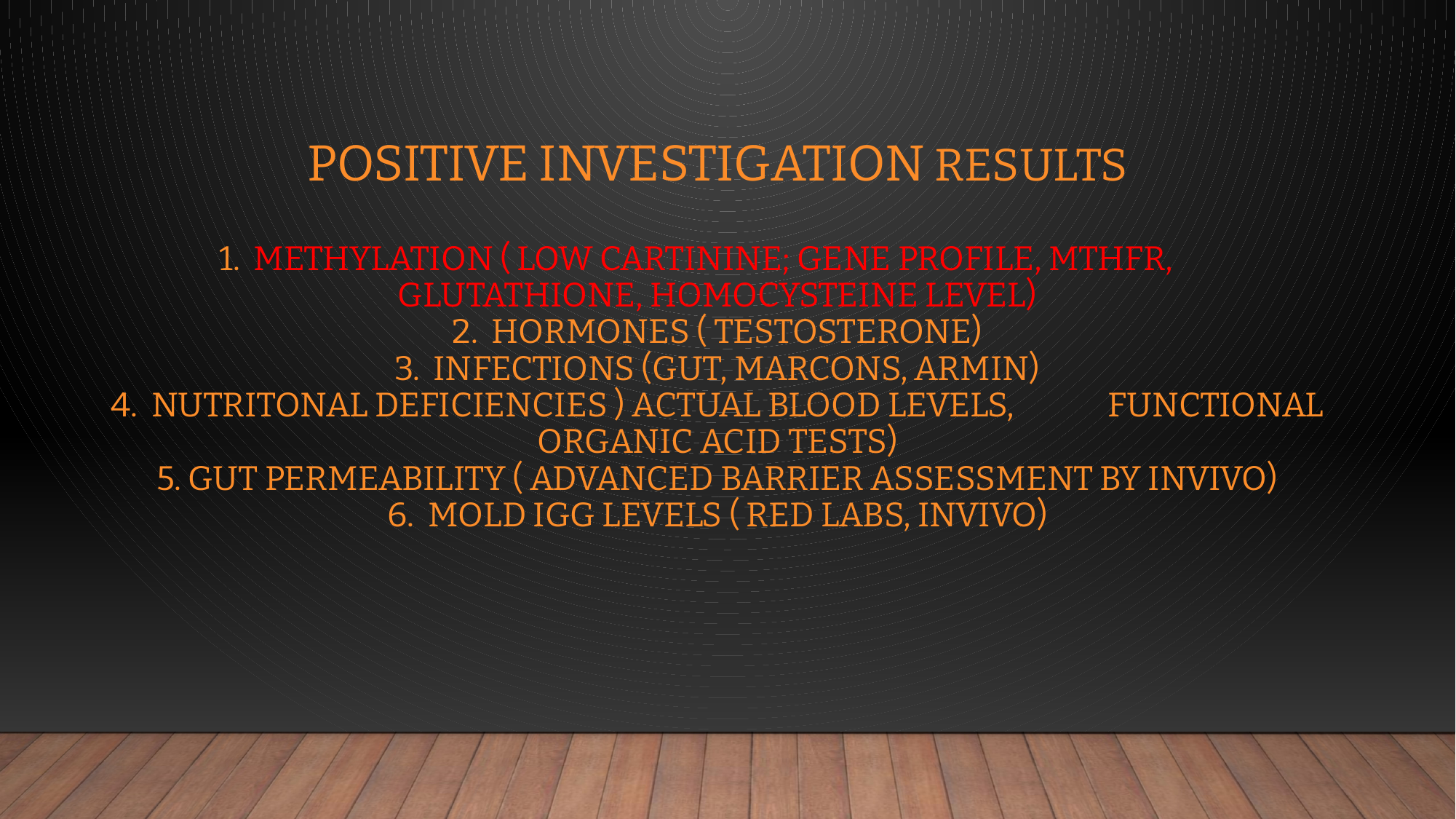

# POSITIVE Investigation results 1.  methylation ( LOW CARTININE; GENE PROFILE, MTHFR,  	glutathione, homocysteine LEVEL) 2.  HORMONES ( TESTOSTERONE) 3.  INFECTIONS (GUT, MARCONS, ARMIN) 4.  NUTRITONAL DEFICIENCIES ) ACTUAL BLOOD LEVELS,       	FUNCTIONAL ORGANIC ACID TESTS) 5. GUT PERMEABILITY ( ADVANCED BARRIER ASSESSMENT BY INVIVO) 6.  MOLD igg LEVELS ( RED LABS, INVIVO)